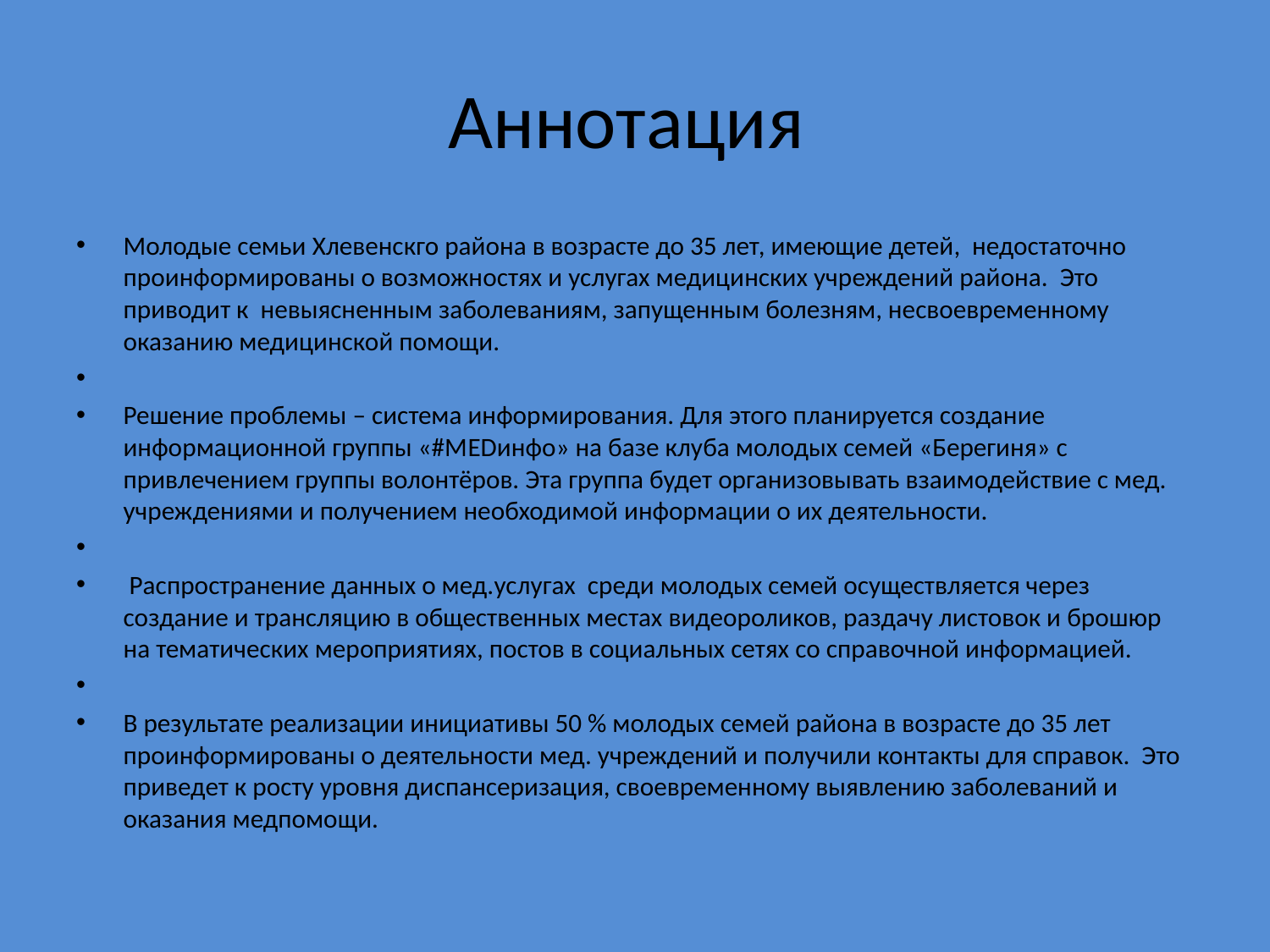

# Аннотация
Молодые семьи Хлевенскго района в возрасте до 35 лет, имеющие детей,  недостаточно проинформированы о возможностях и услугах медицинских учреждений района.  Это приводит к  невыясненным заболеваниям, запущенным болезням, несвоевременному оказанию медицинской помощи.

Решение проблемы – система информирования. Для этого планируется создание информационной группы «#МEDинфо» на базе клуба молодых семей «Берегиня» с привлечением группы волонтёров. Эта группа будет организовывать взаимодействие с мед. учреждениями и получением необходимой информации о их деятельности.

 Распространение данных о мед.услугах  среди молодых семей осуществляется через создание и трансляцию в общественных местах видеороликов, раздачу листовок и брошюр на тематических мероприятиях, постов в социальных сетях со справочной информацией.

В результате реализации инициативы 50 % молодых семей района в возрасте до 35 лет проинформированы о деятельности мед. учреждений и получили контакты для справок.  Это приведет к росту уровня диспансеризация, своевременному выявлению заболеваний и оказания медпомощи.